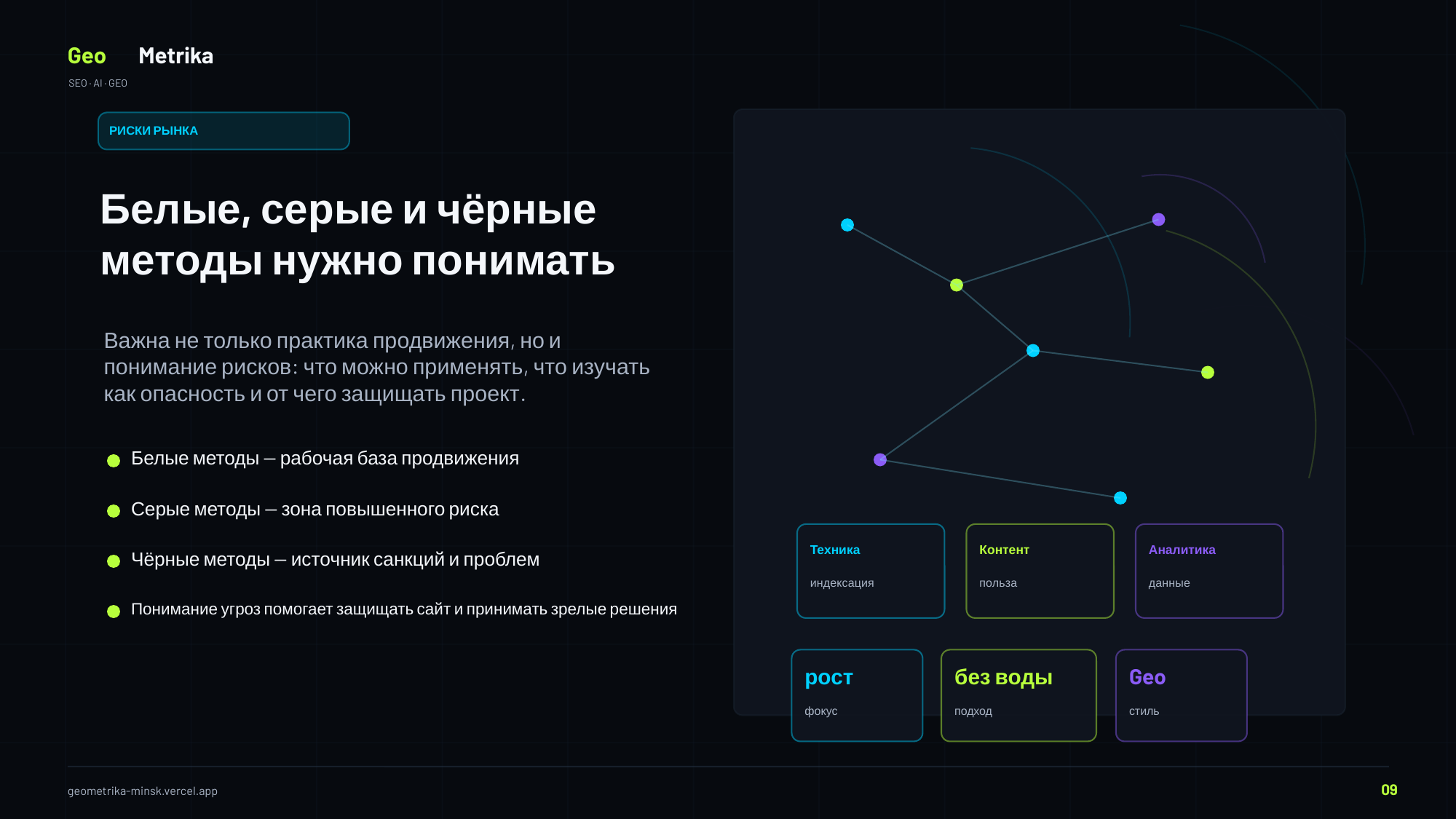

Geo
Metrika

SEO · AI · GEO

РИСКИ РЫНКА

Белые, серые и чёрные методы нужно понимать

Важна не только практика продвижения, но и понимание рисков: что можно применять, что изучать как опасность и от чего защищать проект.

Белые методы — рабочая база продвижения

Серые методы — зона повышенного риска

Техника
Контент
Аналитика

Чёрные методы — источник санкций и проблем

индексация
польза
данные
Понимание угроз помогает защищать сайт и принимать зрелые решения

рост
без воды
Geo
фокус
подход
стиль

09
geometrika-minsk.vercel.app